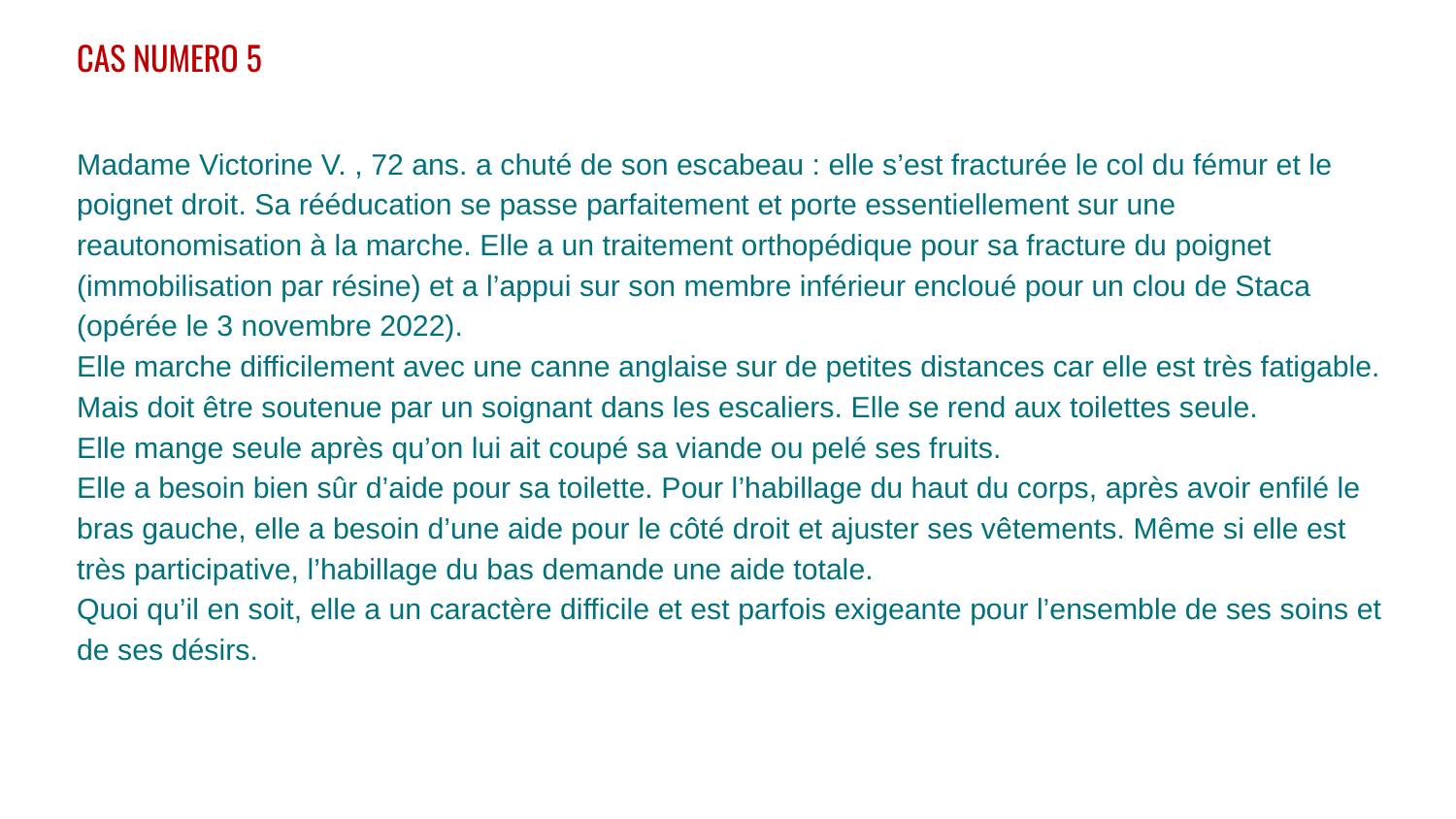

# CAS NUMERO 5
Madame Victorine V. , 72 ans. a chuté de son escabeau : elle s’est fracturée le col du fémur et le poignet droit. Sa rééducation se passe parfaitement et porte essentiellement sur une reautonomisation à la marche. Elle a un traitement orthopédique pour sa fracture du poignet (immobilisation par résine) et a l’appui sur son membre inférieur encloué pour un clou de Staca (opérée le 3 novembre 2022).
Elle marche difficilement avec une canne anglaise sur de petites distances car elle est très fatigable. Mais doit être soutenue par un soignant dans les escaliers. Elle se rend aux toilettes seule.
Elle mange seule après qu’on lui ait coupé sa viande ou pelé ses fruits.
Elle a besoin bien sûr d’aide pour sa toilette. Pour l’habillage du haut du corps, après avoir enfilé le bras gauche, elle a besoin d’une aide pour le côté droit et ajuster ses vêtements. Même si elle est très participative, l’habillage du bas demande une aide totale.
Quoi qu’il en soit, elle a un caractère difficile et est parfois exigeante pour l’ensemble de ses soins et de ses désirs.